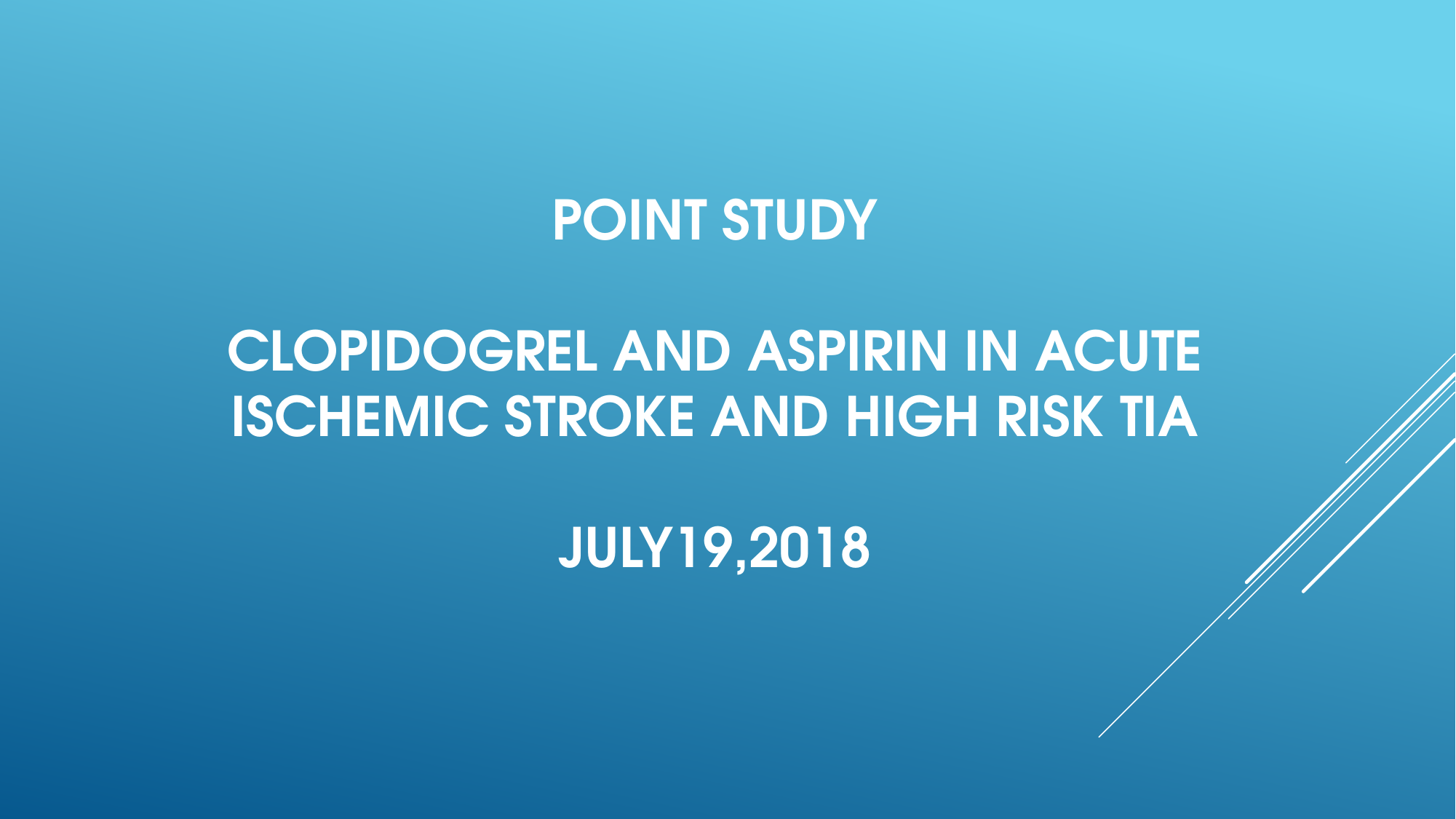

POINT STUDY
CLOPIDOGREL AND ASPIRIN IN ACUTE ISCHEMIC STROKE AND HIGH RISK TIA
JULY19,2018